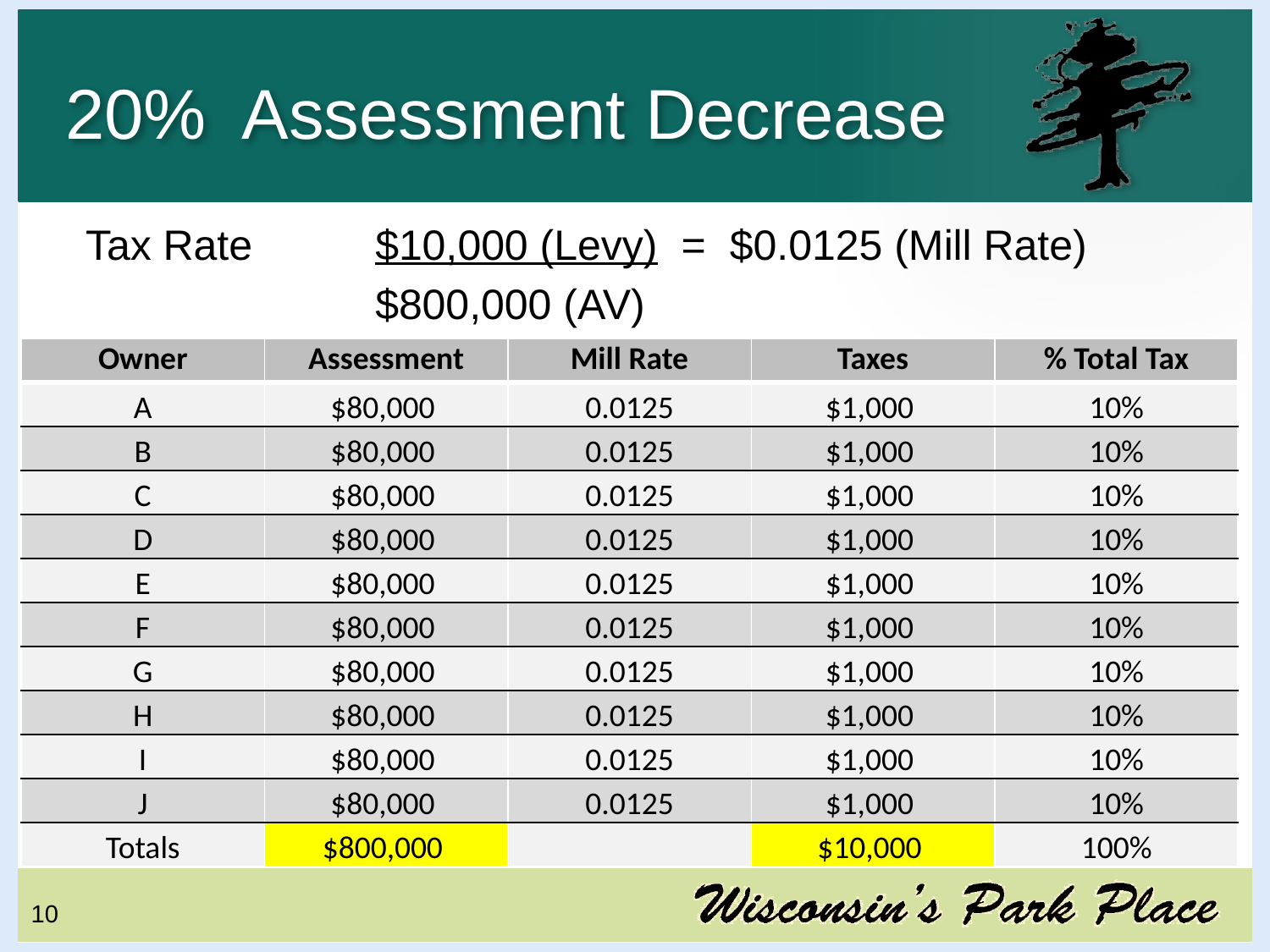

# 20%  Assessment Decrease
 Tax Rate	$10,000 (Levy)  =  $0.0125 (Mill Rate)
 			$800,000 (AV)
| Owner | Assessment | Mill Rate | Taxes | % Total Tax |
| --- | --- | --- | --- | --- |
| A | $80,000 | 0.0125 | $1,000 | 10% |
| B | $80,000 | 0.0125 | $1,000 | 10% |
| C | $80,000 | 0.0125 | $1,000 | 10% |
| D | $80,000 | 0.0125 | $1,000 | 10% |
| E | $80,000 | 0.0125 | $1,000 | 10% |
| F | $80,000 | 0.0125 | $1,000 | 10% |
| G | $80,000 | 0.0125 | $1,000 | 10% |
| H | $80,000 | 0.0125 | $1,000 | 10% |
| I | $80,000 | 0.0125 | $1,000 | 10% |
| J | $80,000 | 0.0125 | $1,000 | 10% |
| Totals | $800,000 |  | $10,000 | 100% |